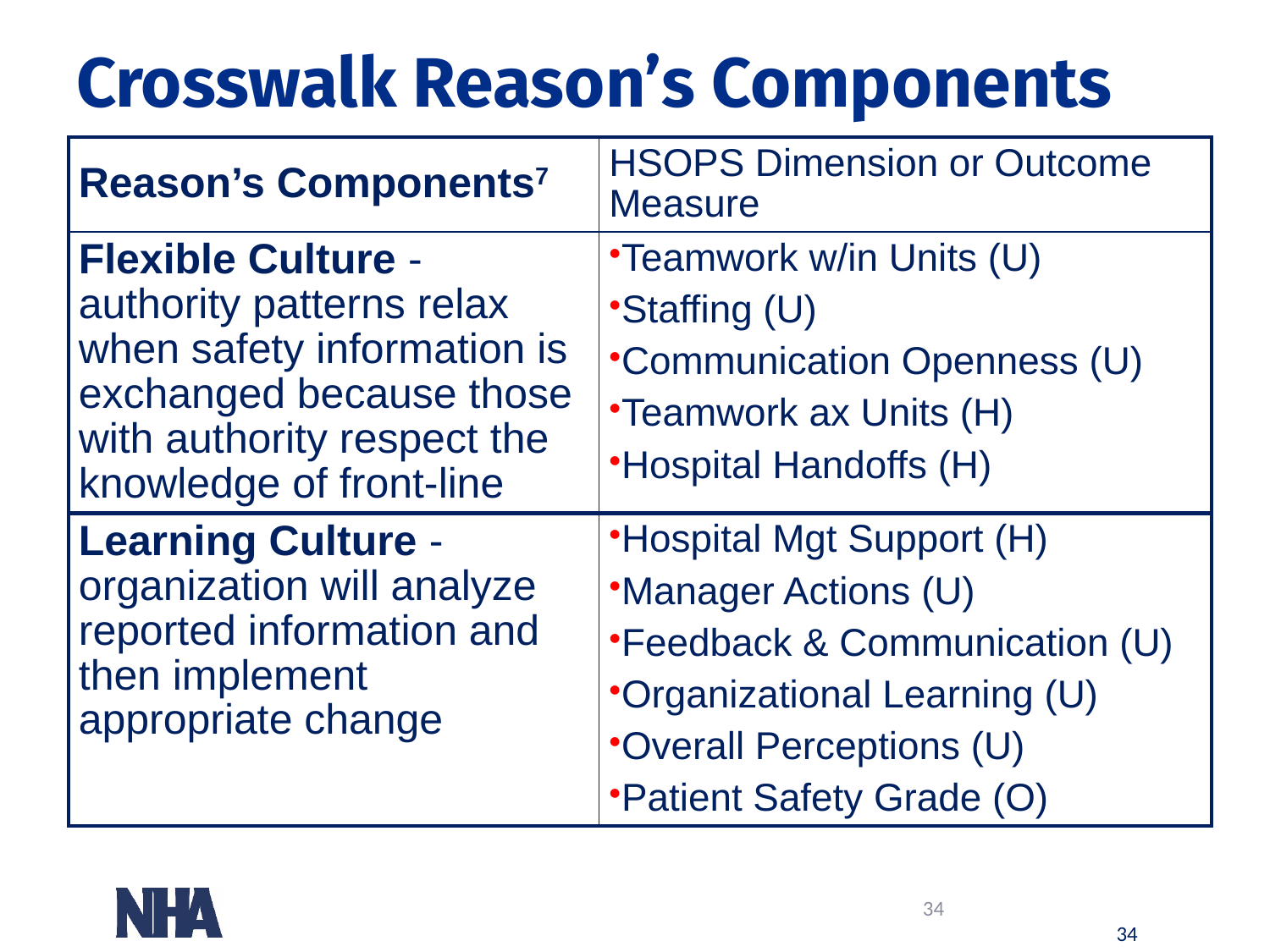

34
# Crosswalk Reason’s Components
| Reason’s Components7 | HSOPS Dimension or Outcome Measure |
| --- | --- |
| Flexible Culture - authority patterns relax when safety information is exchanged because those with authority respect the knowledge of front-line | Teamwork w/in Units (U) Staffing (U) Communication Openness (U) Teamwork ax Units (H) Hospital Handoffs (H) |
| Learning Culture - organization will analyze reported information and then implement appropriate change | Hospital Mgt Support (H) Manager Actions (U) Feedback & Communication (U) Organizational Learning (U) Overall Perceptions (U) Patient Safety Grade (O) |